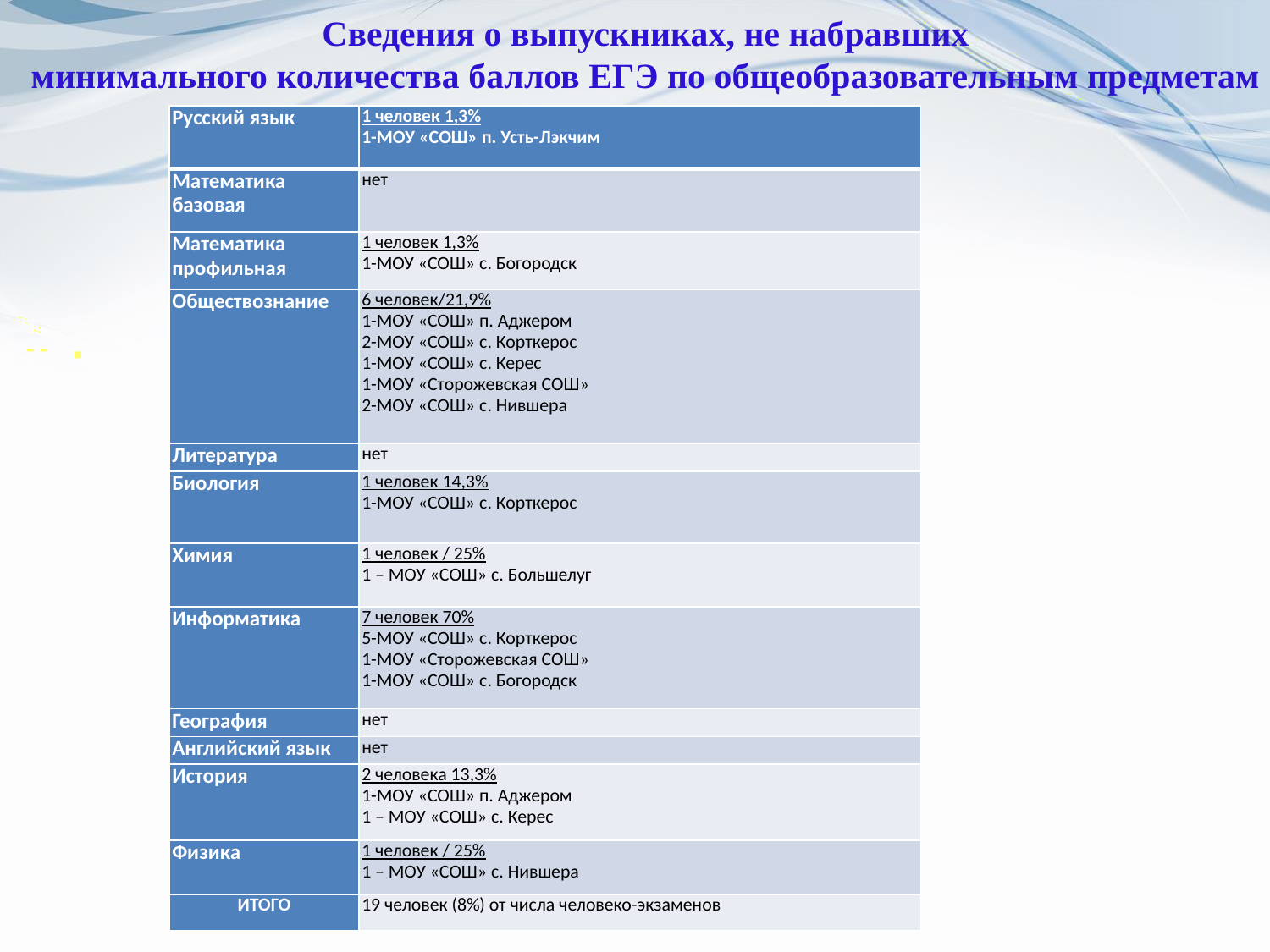

# Сведения о выпускниках, не набравших минимального количества баллов ЕГЭ по общеобразовательным предметам
| Русский язык | 1 человек 1,3% 1-МОУ «СОШ» п. Усть-Лэкчим |
| --- | --- |
| Математика базовая | нет |
| Математика профильная | 1 человек 1,3% 1-МОУ «СОШ» с. Богородск |
| Обществознание | 6 человек/21,9% 1-МОУ «СОШ» п. Аджером 2-МОУ «СОШ» с. Корткерос 1-МОУ «СОШ» с. Керес 1-МОУ «Сторожевская СОШ» 2-МОУ «СОШ» с. Нившера |
| Литература | нет |
| Биология | 1 человек 14,3% 1-МОУ «СОШ» с. Корткерос |
| Химия | 1 человек / 25% 1 – МОУ «СОШ» с. Большелуг |
| Информатика | 7 человек 70% 5-МОУ «СОШ» с. Корткерос 1-МОУ «Сторожевская СОШ» 1-МОУ «СОШ» с. Богородск |
| География | нет |
| Английский язык | нет |
| История | 2 человека 13,3% 1-МОУ «СОШ» п. Аджером 1 – МОУ «СОШ» с. Керес |
| Физика | 1 человек / 25% 1 – МОУ «СОШ» с. Нившера |
| ИТОГО | 19 человек (8%) от числа человеко-экзаменов |